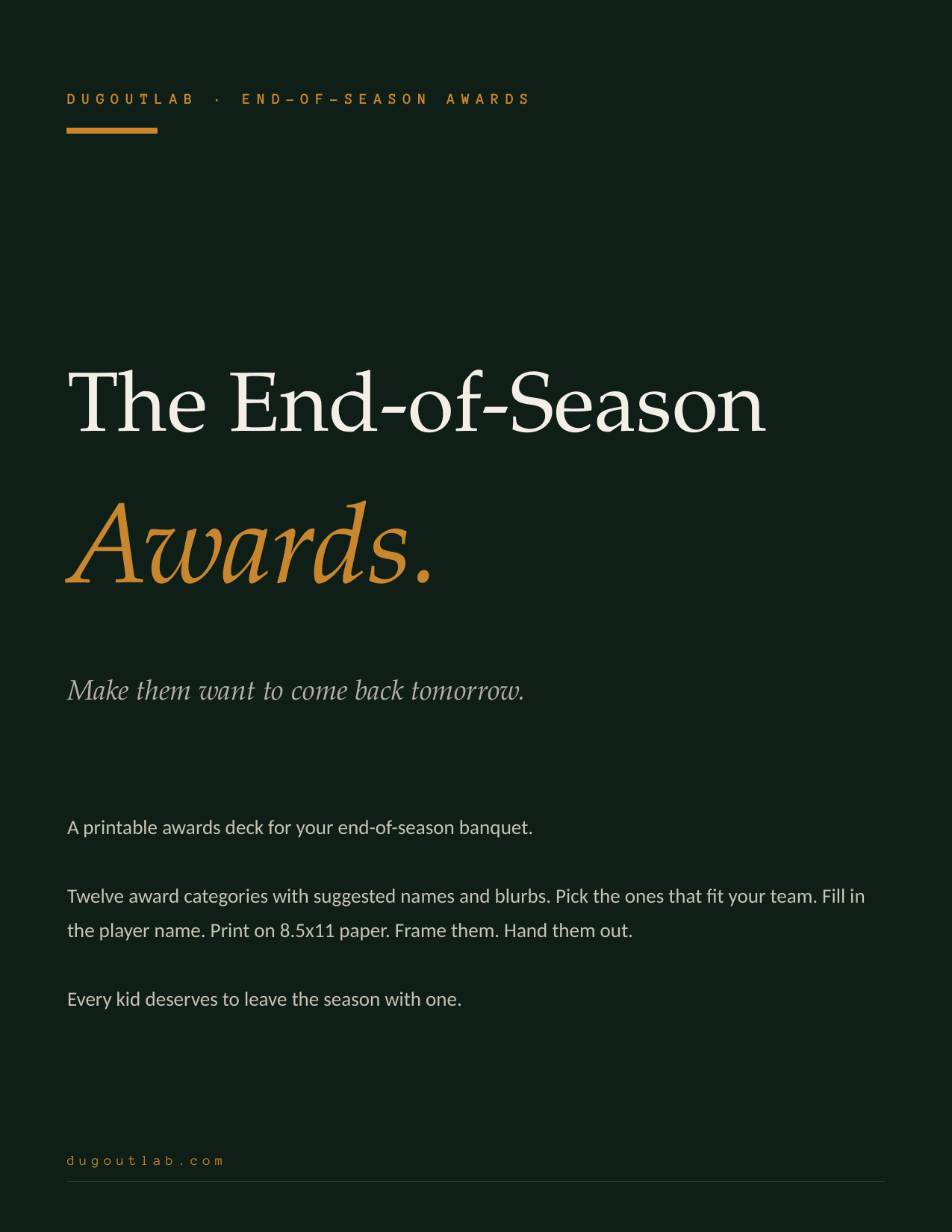

DUGOUTLAB · END-OF-SEASON AWARDS

The End-of-Season
Awards.
Make them want to come back tomorrow.
A printable awards deck for your end-of-season banquet.

Twelve award categories with suggested names and blurbs. Pick the ones that fit your team. Fill in the player name. Print on 8.5x11 paper. Frame them. Hand them out.

Every kid deserves to leave the season with one.
dugoutlab.com